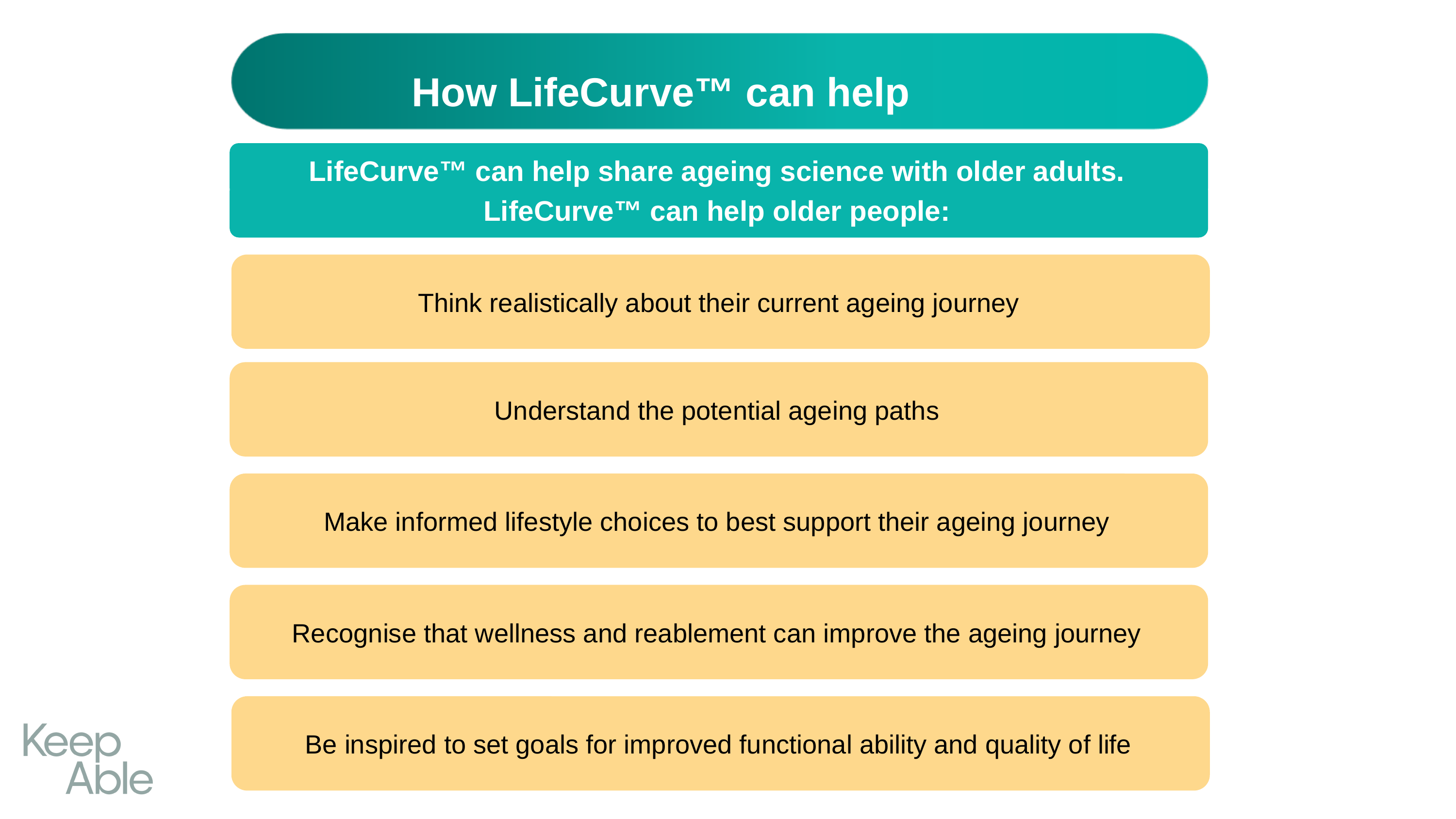

How LifeCurve™ can help clients
LifeCurve™ can help share ageing science with older adults.
LifeCurve™ can help older people:
Think realistically about their current ageing journey
Understand the potential ageing paths
Make informed lifestyle choices to best support their ageing journey
Recognise that wellness and reablement can improve the ageing journey

Be inspired to set goals for improved functional ability and quality of life